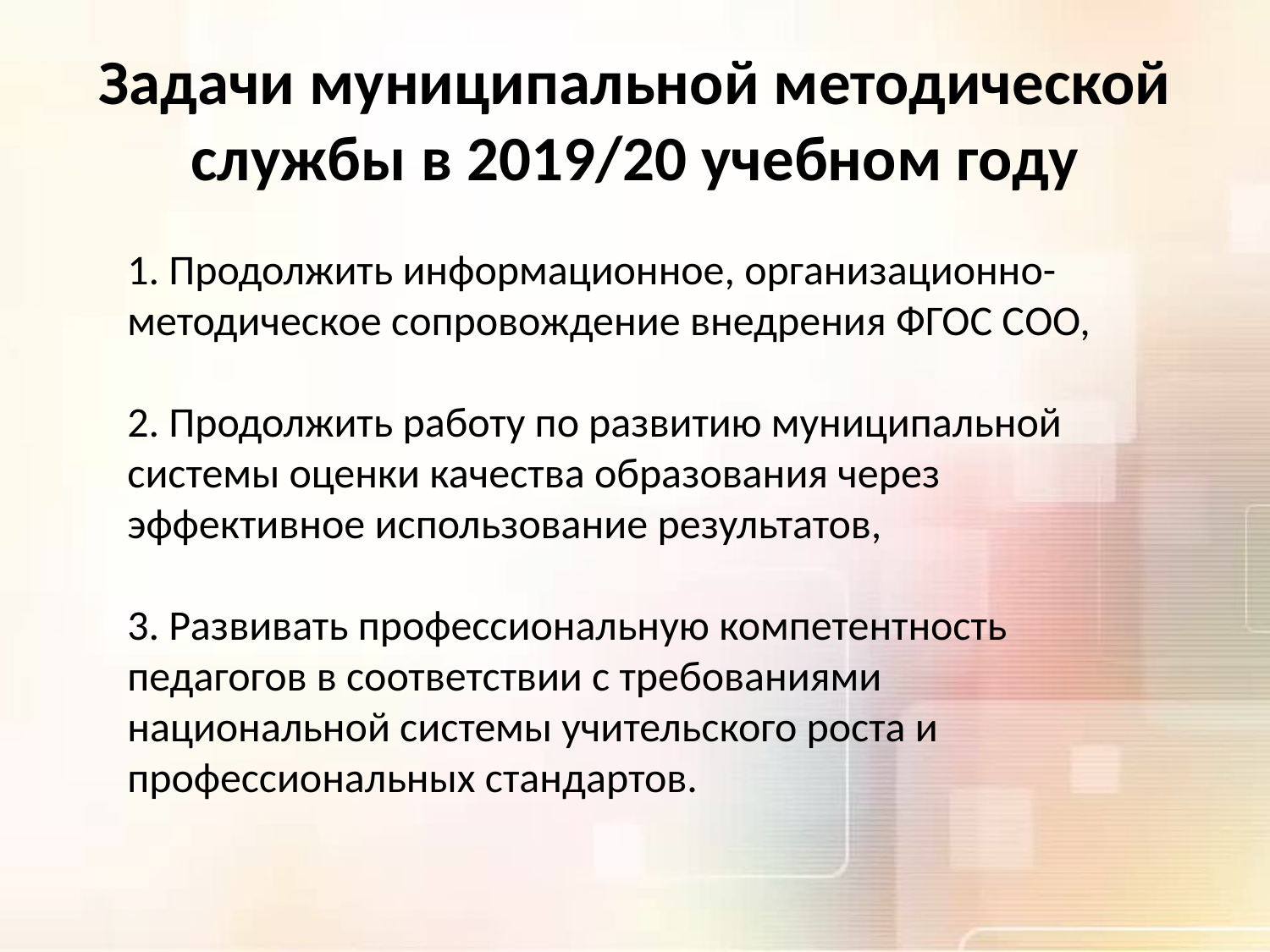

# Задачи муниципальной методической службы в 2019/20 учебном году
1. Продолжить информационное, организационно- методическое сопровождение внедрения ФГОС СОО,

2. Продолжить работу по развитию муниципальной системы оценки качества образования через эффективное использование результатов,

3. Развивать профессиональную компетентность педагогов в соответствии с требованиями национальной системы учительского роста и профессиональных стандартов.